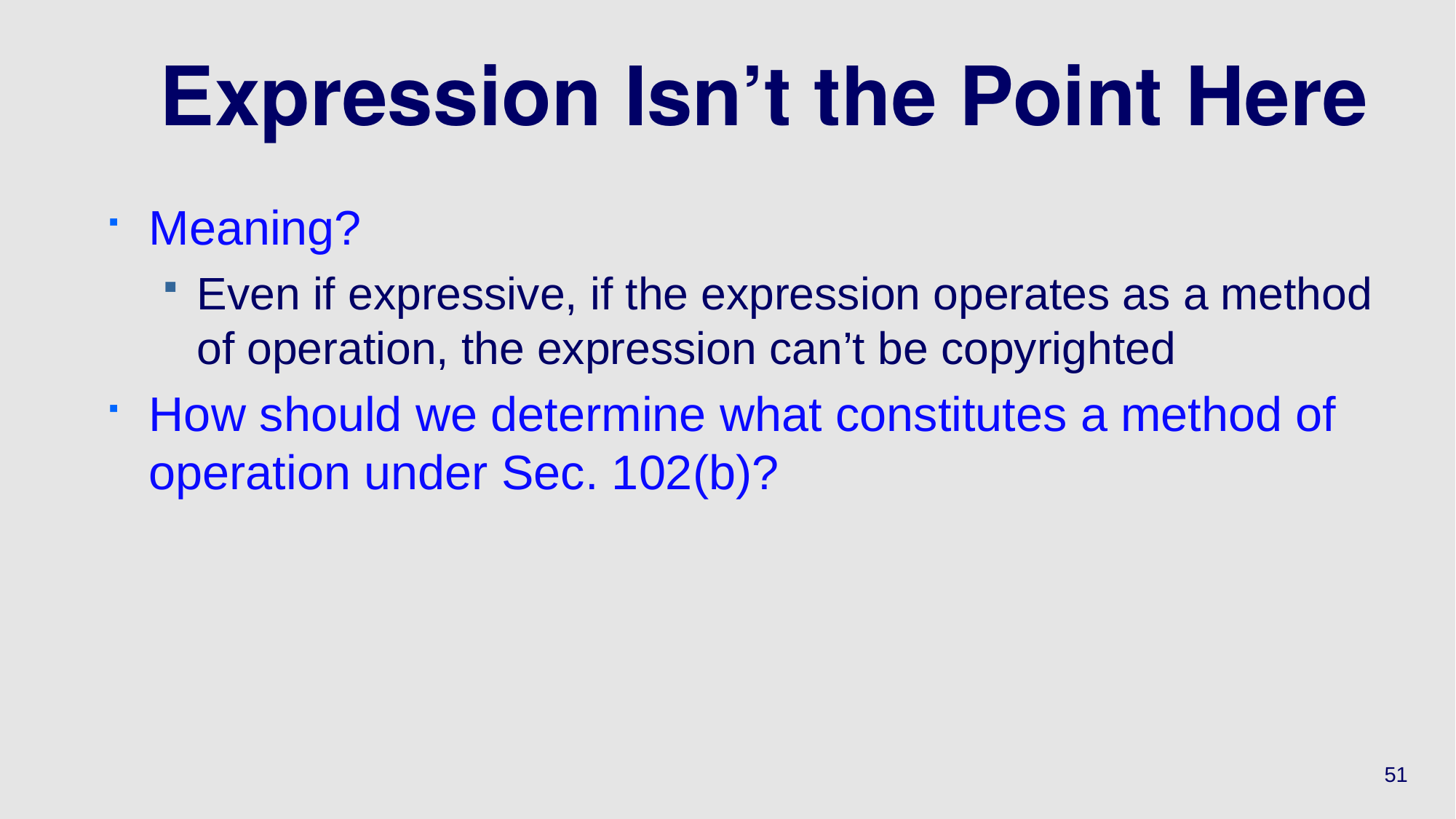

# Expression Isn’t the Point Here
Meaning?
Even if expressive, if the expression operates as a method of operation, the expression can’t be copyrighted
How should we determine what constitutes a method of operation under Sec. 102(b)?
51